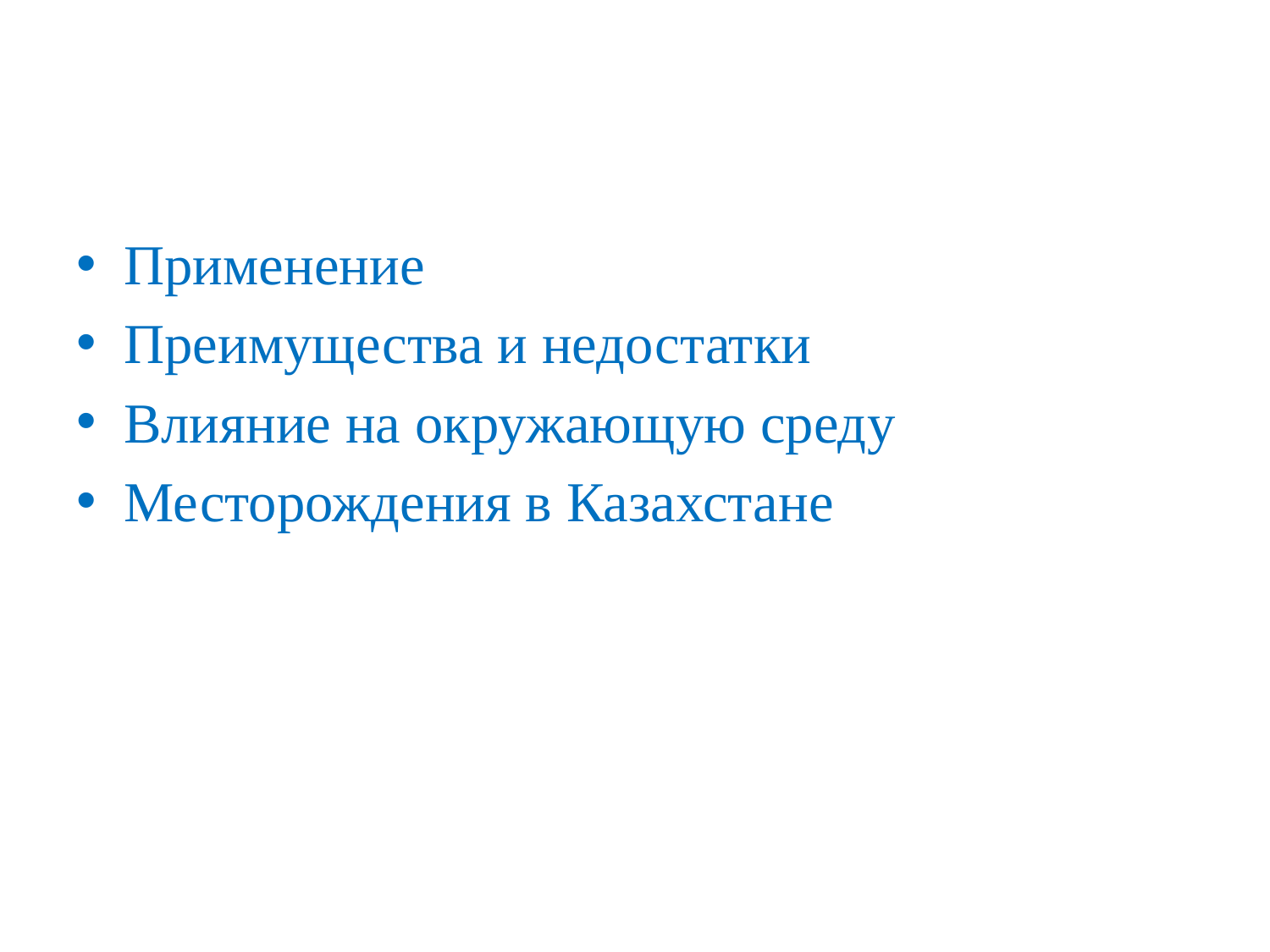

#
Применение
Преимущества и недостатки
Влияние на окружающую среду
Месторождения в Казахстане